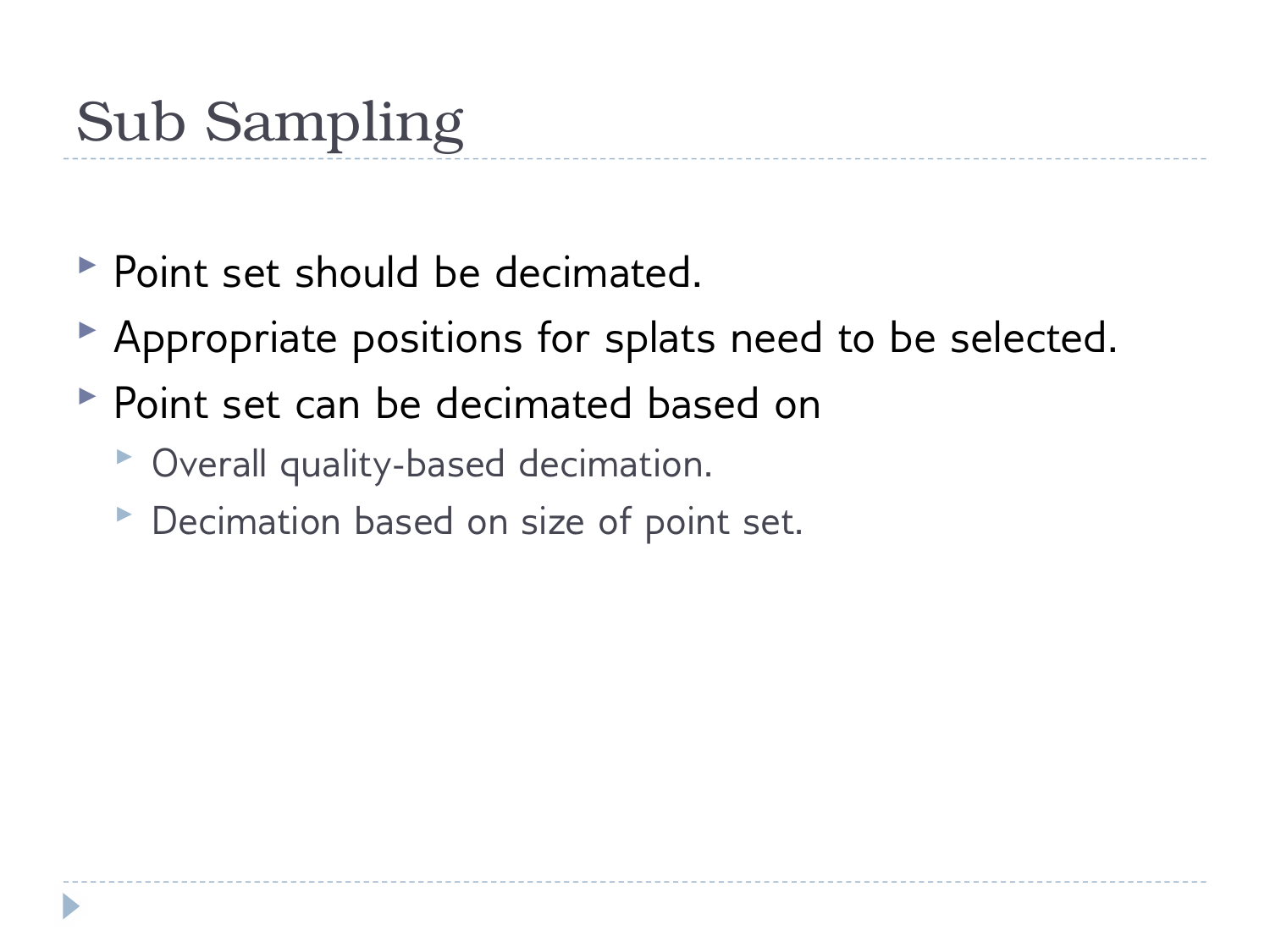

# Sub Sampling

Point set should be decimated.
Appropriate positions for splats need to be selected.
Point set can be decimated based on
Overall quality-based decimation.
Decimation based on size of point set.